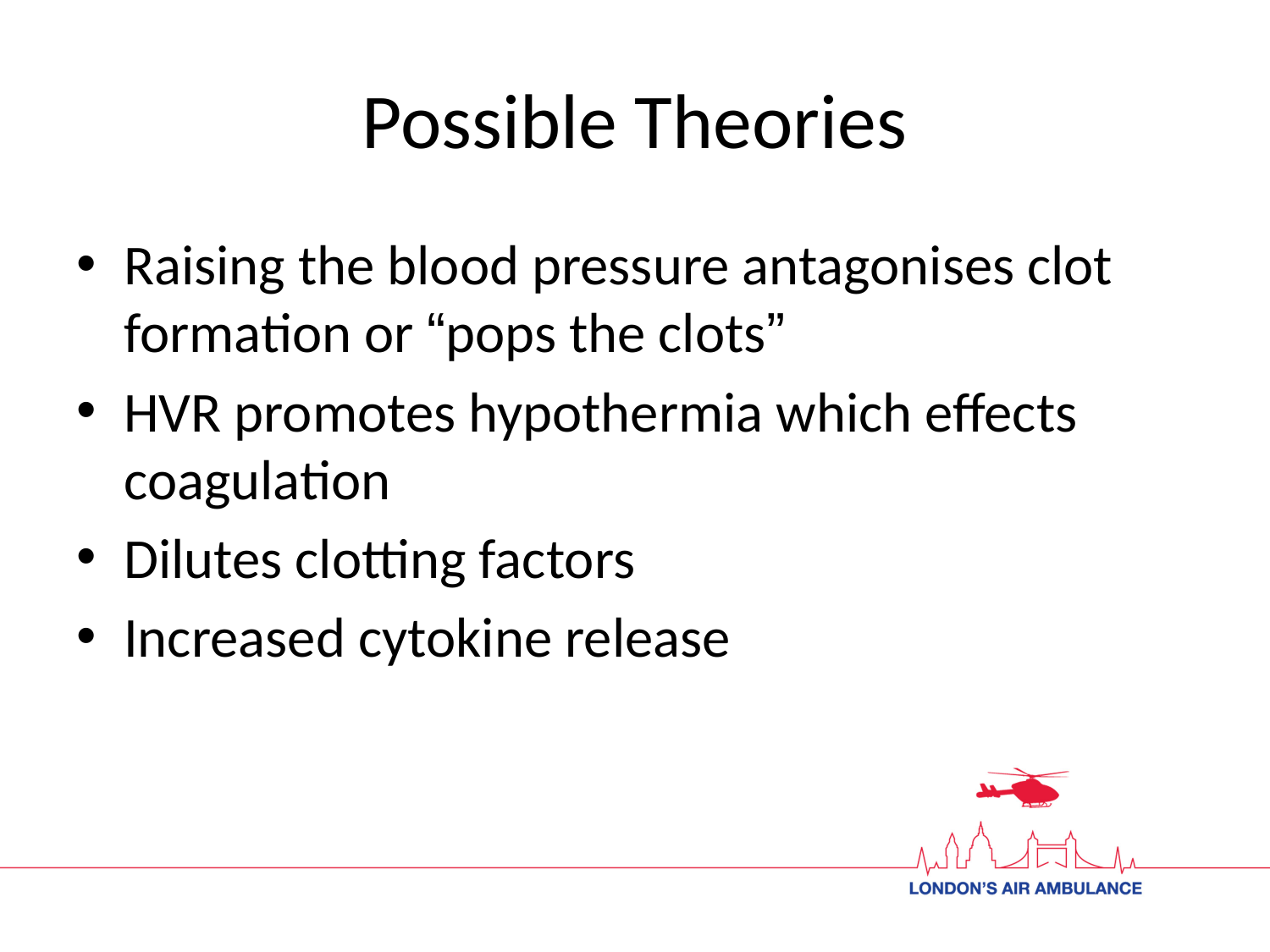

# Possible Theories
Raising the blood pressure antagonises clot formation or “pops the clots”
HVR promotes hypothermia which effects coagulation
Dilutes clotting factors
Increased cytokine release